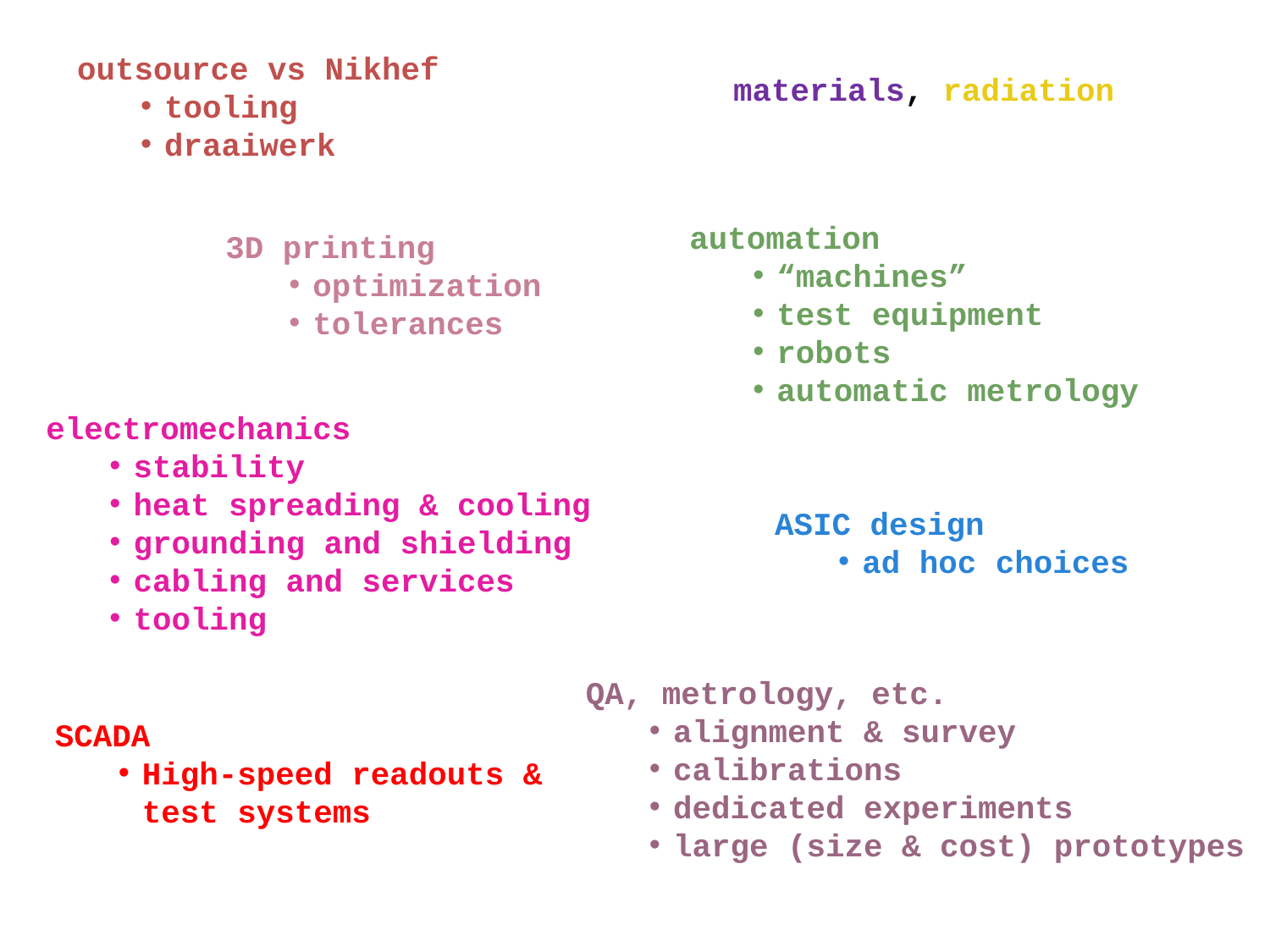

outsource vs Nikhef
tooling
draaiwerk
materials, radiation
automation
“machines”
test equipment
robots
automatic metrology
3D printing
optimization
tolerances
electromechanics
stability
heat spreading & cooling
grounding and shielding
cabling and services
tooling
ASIC design
ad hoc choices
QA, metrology, etc.
alignment & survey
calibrations
dedicated experiments
large (size & cost) prototypes
SCADA
High-speed readouts & test systems